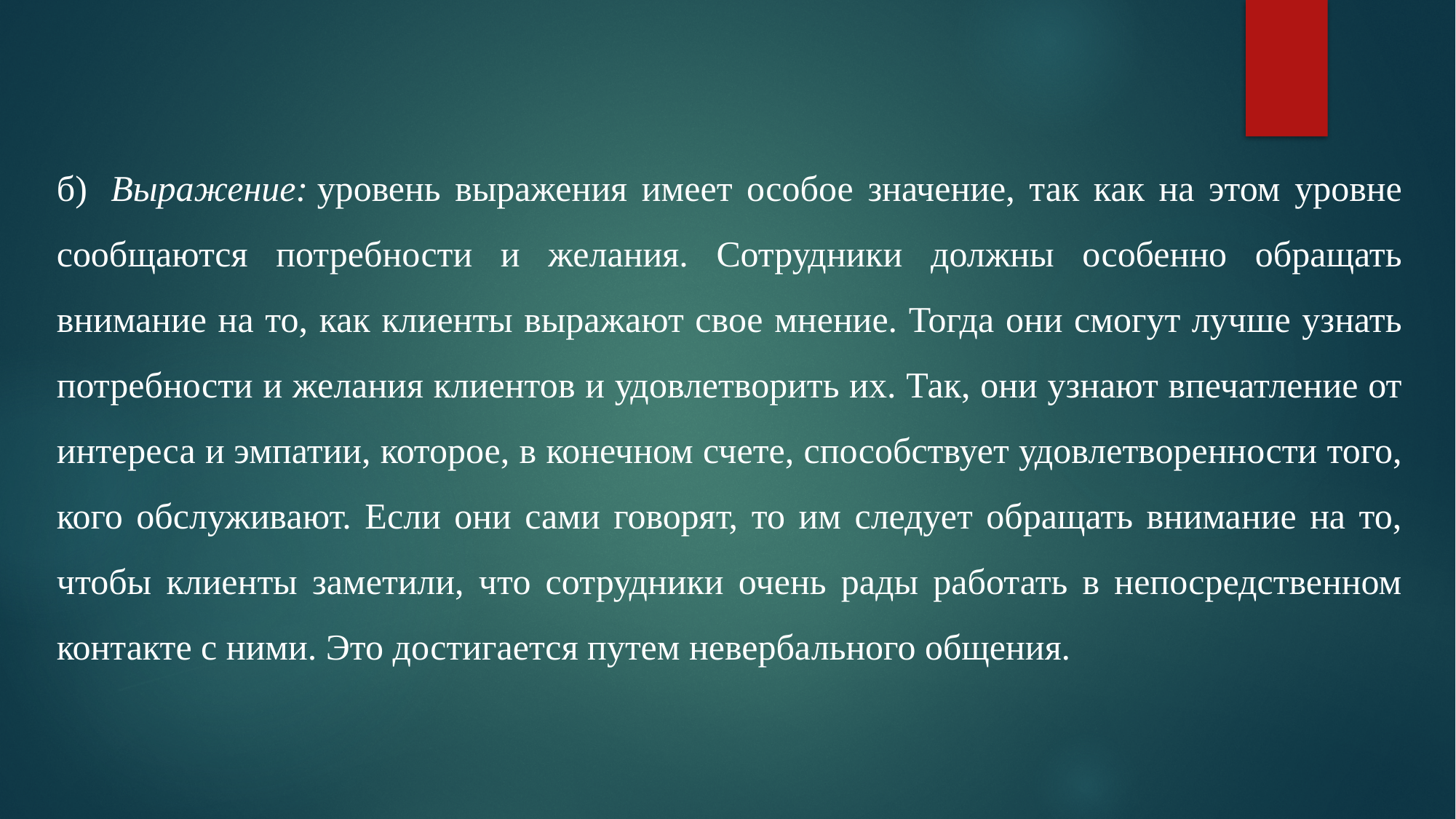

б)  Выражение: уровень выражения имеет особое значение, так как на этом уровне сообщаются потребности и желания. Сотрудники должны особенно обращать внимание на то, как клиенты выражают свое мнение. Тогда они смогут лучше узнать потребности и желания клиентов и удовлетворить их. Так, они узнают впечатление от интереса и эмпатии, которое, в конечном счете, способствует удовлетворенности того, кого обслуживают. Если они сами говорят, то им следует обращать внимание на то, чтобы клиенты заметили, что сотрудники очень рады работать в непосредственном контакте с ними. Это достигается путем невербального общения.